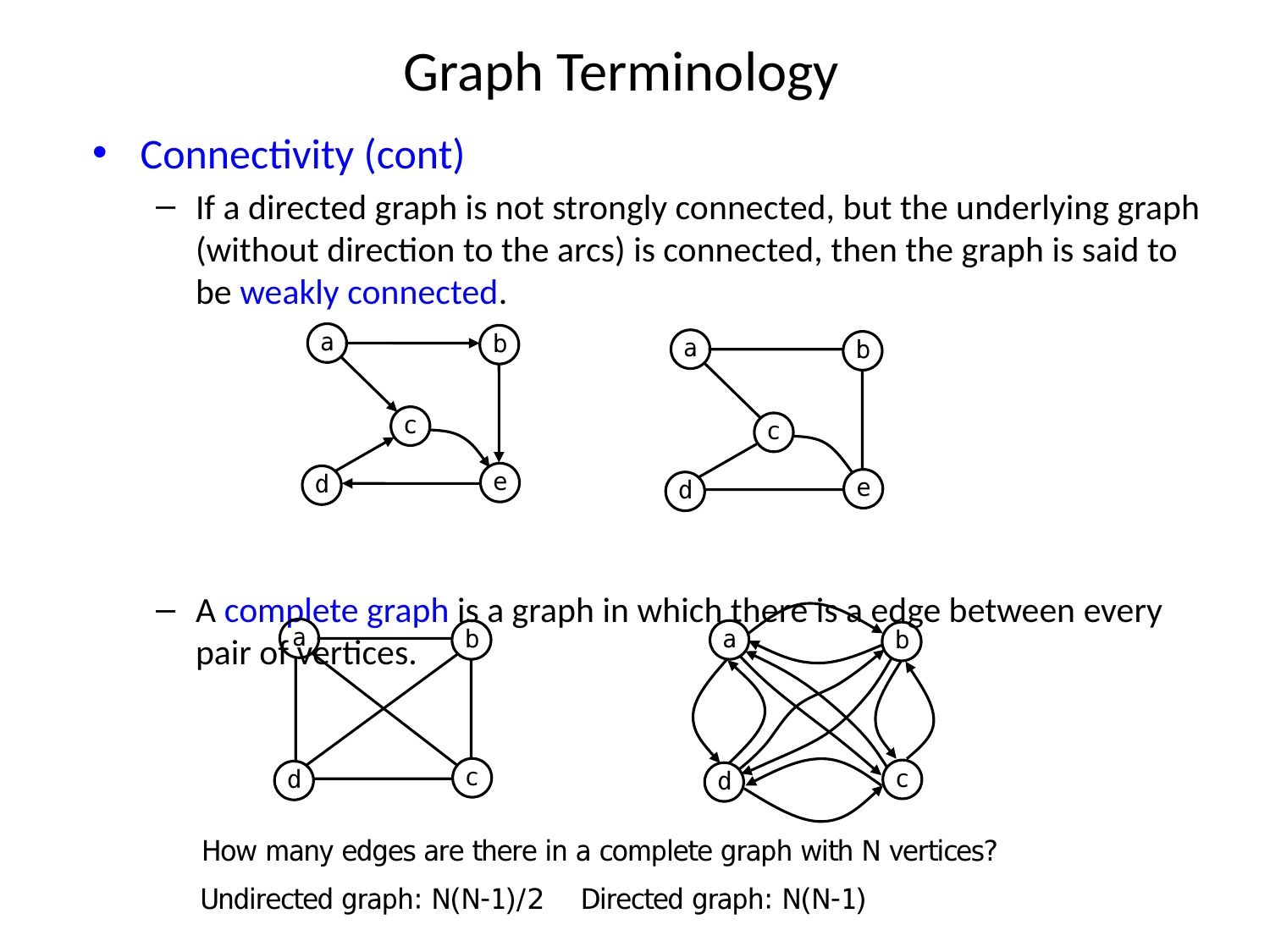

# Graph Terminology
Connectivity (cont)
If a directed graph is not strongly connected, but the underlying graph (without direction to the arcs) is connected, then the graph is said to be weakly connected.

A complete graph is a graph in which there is a edge between every pair of vertices.

a

b

a

b

c

c

e

d

e

d

a

b

a

b

c

c

d

d

How many edges are there in a complete graph with N vertices?
Undirected graph: N(N-1)/2	Directed graph: N(N-1)